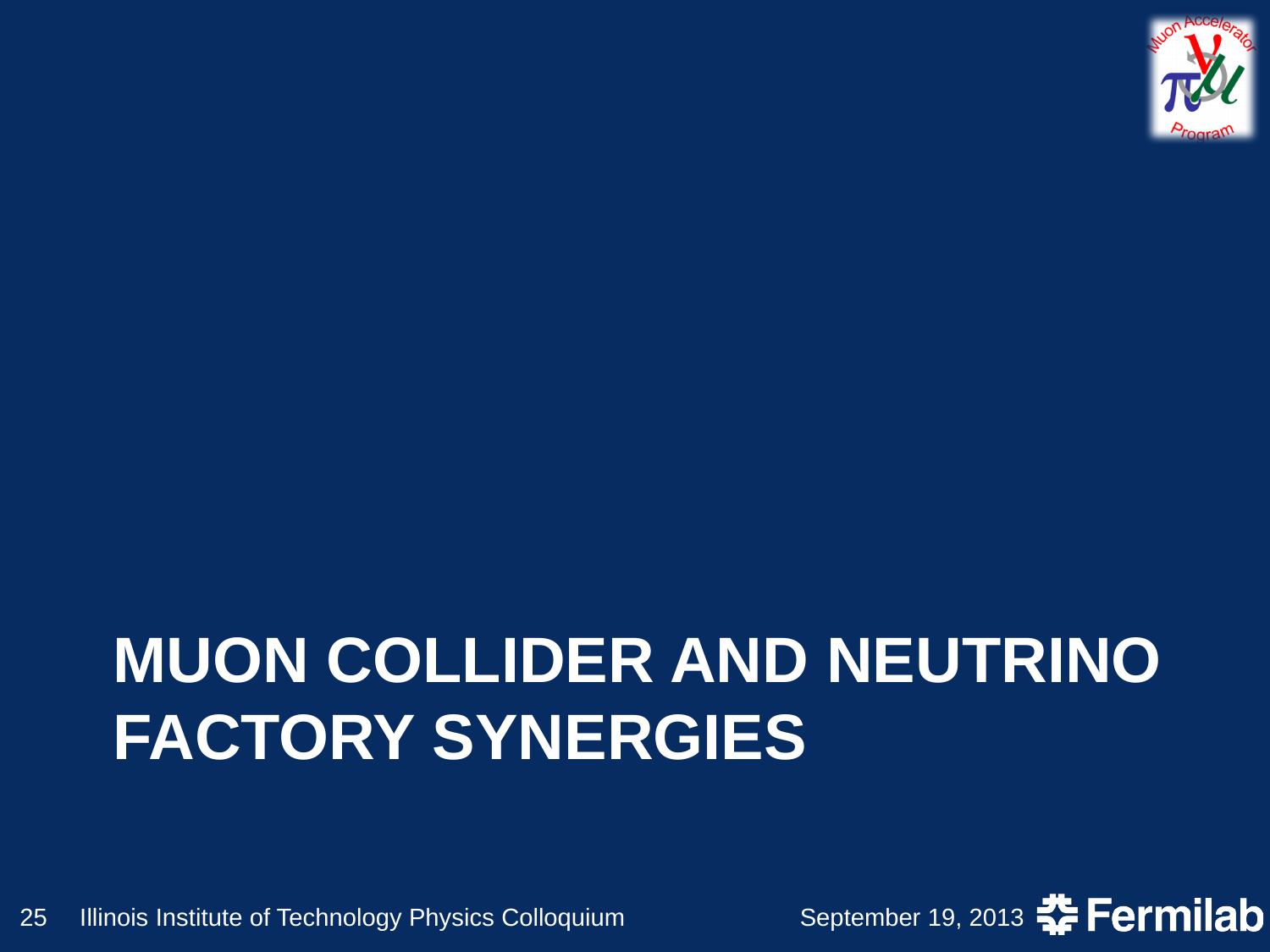

# Muon Collider and neutrino factory synergies
25
Illinois Institute of Technology Physics Colloquium
September 19, 2013